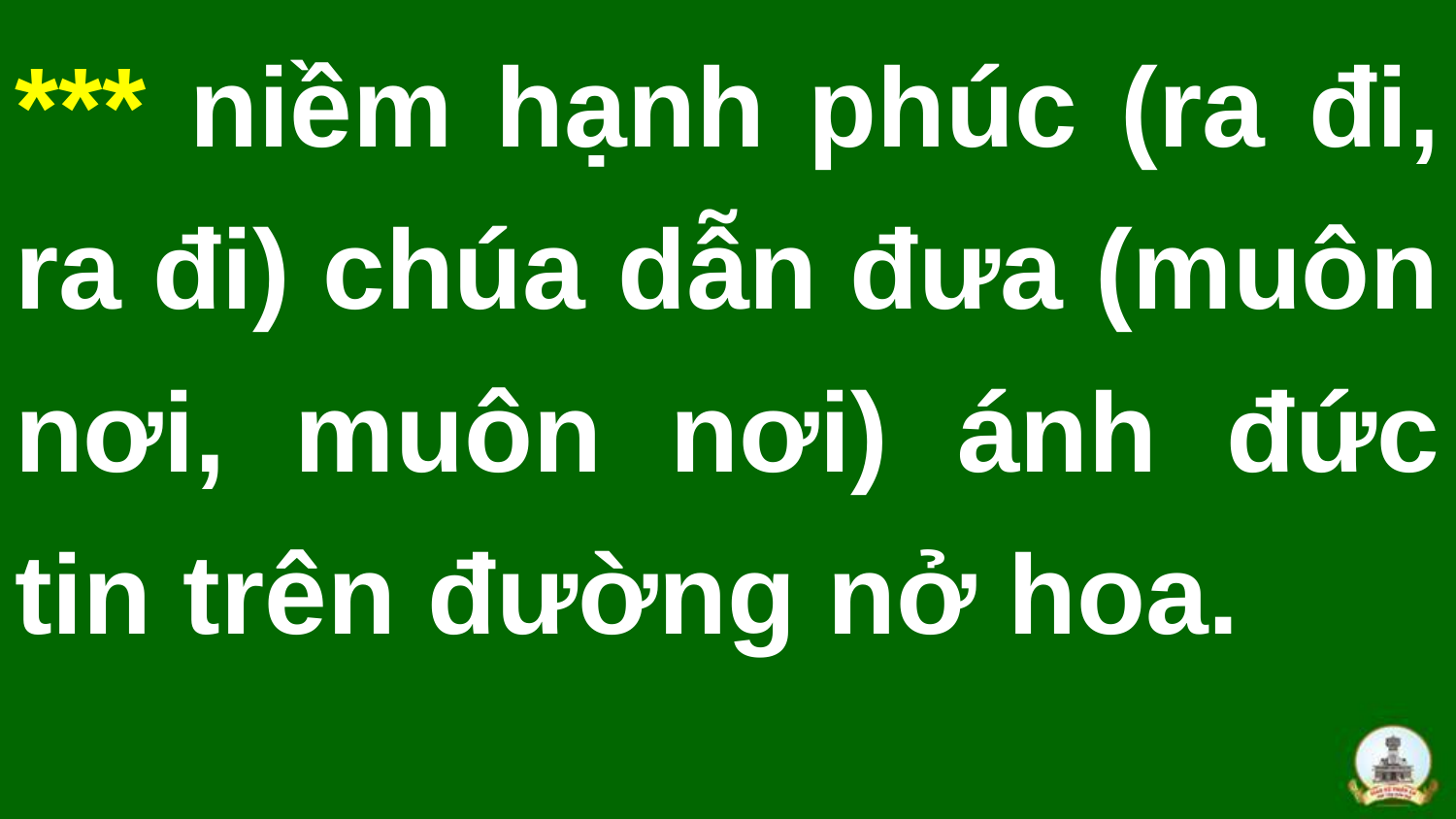

*** niềm hạnh phúc (ra đi, ra đi) chúa dẫn đưa (muôn nơi, muôn nơi) ánh đức tin trên đường nở hoa.